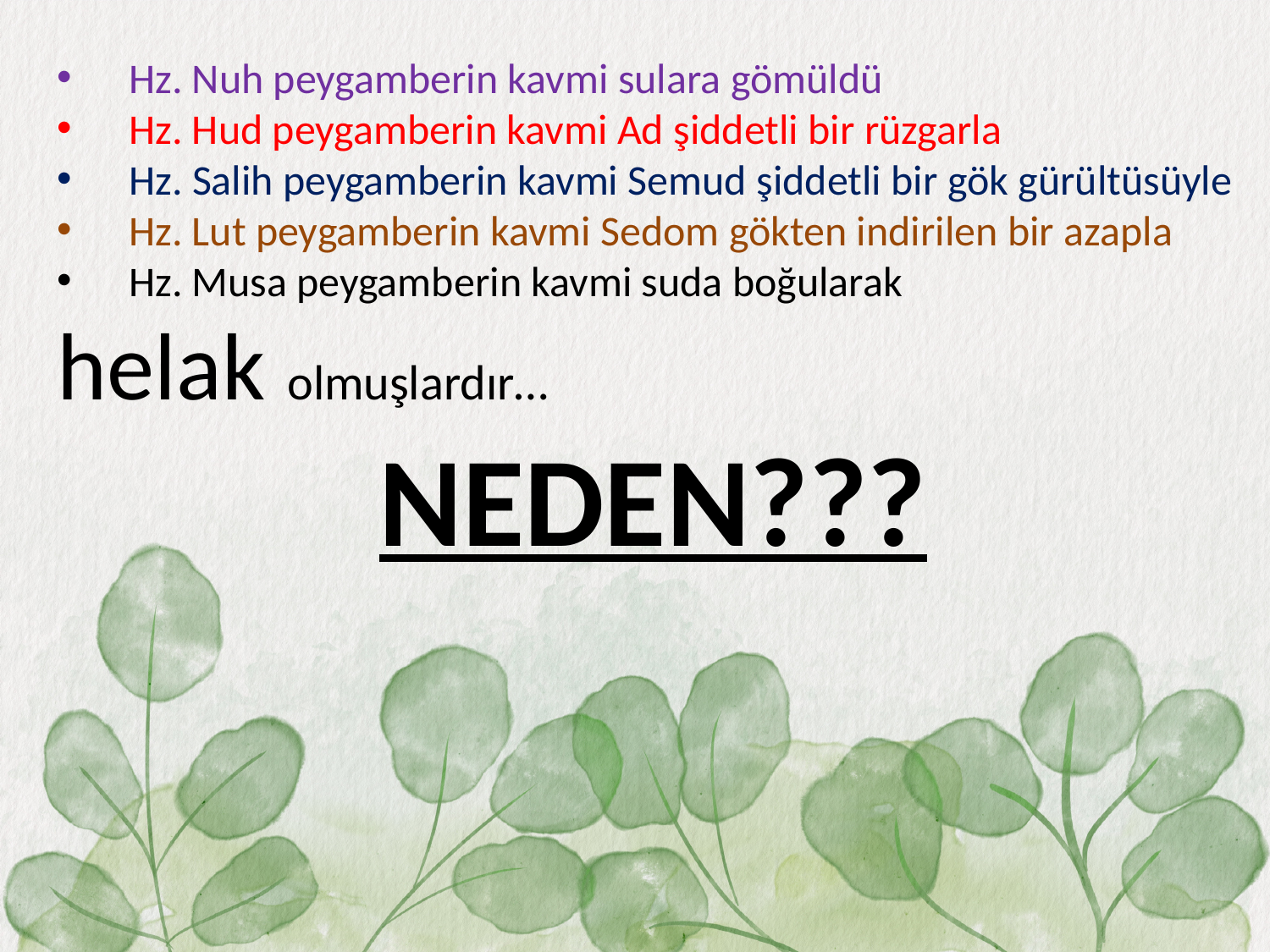

Hz. Nuh peygamberin kavmi sulara gömüldü
Hz. Hud peygamberin kavmi Ad şiddetli bir rüzgarla
Hz. Salih peygamberin kavmi Semud şiddetli bir gök gürültüsüyle
Hz. Lut peygamberin kavmi Sedom gökten indirilen bir azapla
Hz. Musa peygamberin kavmi suda boğularak
helak olmuşlardır…
 NEDEN???